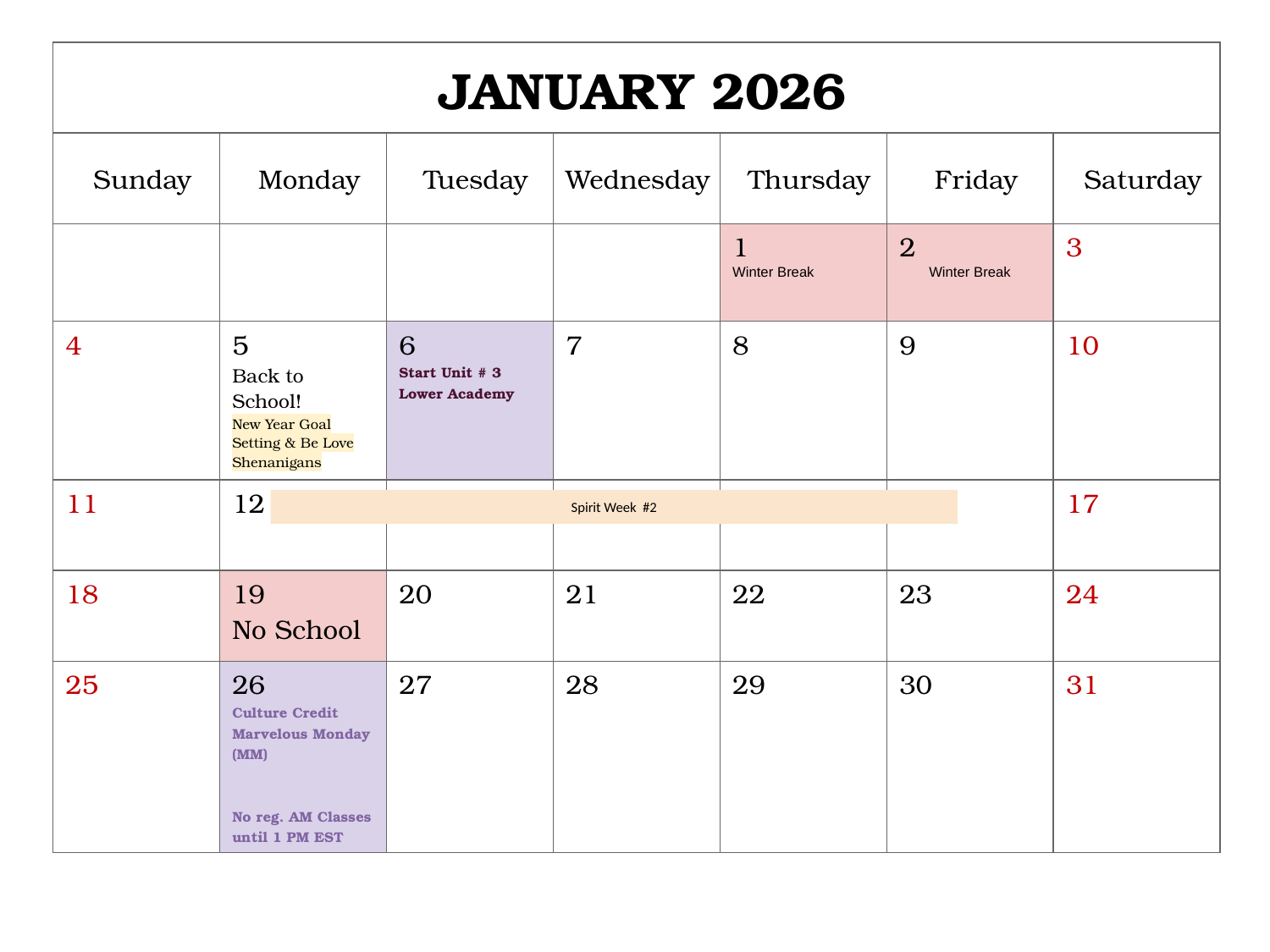

| JANUARY 2026 |  |  |  |  |  |  |
| --- | --- | --- | --- | --- | --- | --- |
| Sunday | Monday | Tuesday | Wednesday | Thursday | Friday | Saturday |
|  |  |  |  | 1 Winter Break | 2 Winter Break | 3 |
| 4 | 5 Back to School! New Year Goal Setting & Be Love Shenanigans | 6 Start Unit # 3 Lower Academy | 7 | 8 | 9 | 10 |
| 11 | 12 | 13 | 14 | 15 | 16 | 17 |
| 18 | 19 No School | 20 | 21 | 22 | 23 | 24 |
| 25 | 26 Culture Credit Marvelous Monday (MM) No reg. AM Classes until 1 PM EST | 27 | 28 | 29 | 30 | 31 |
Spirit Week  #2